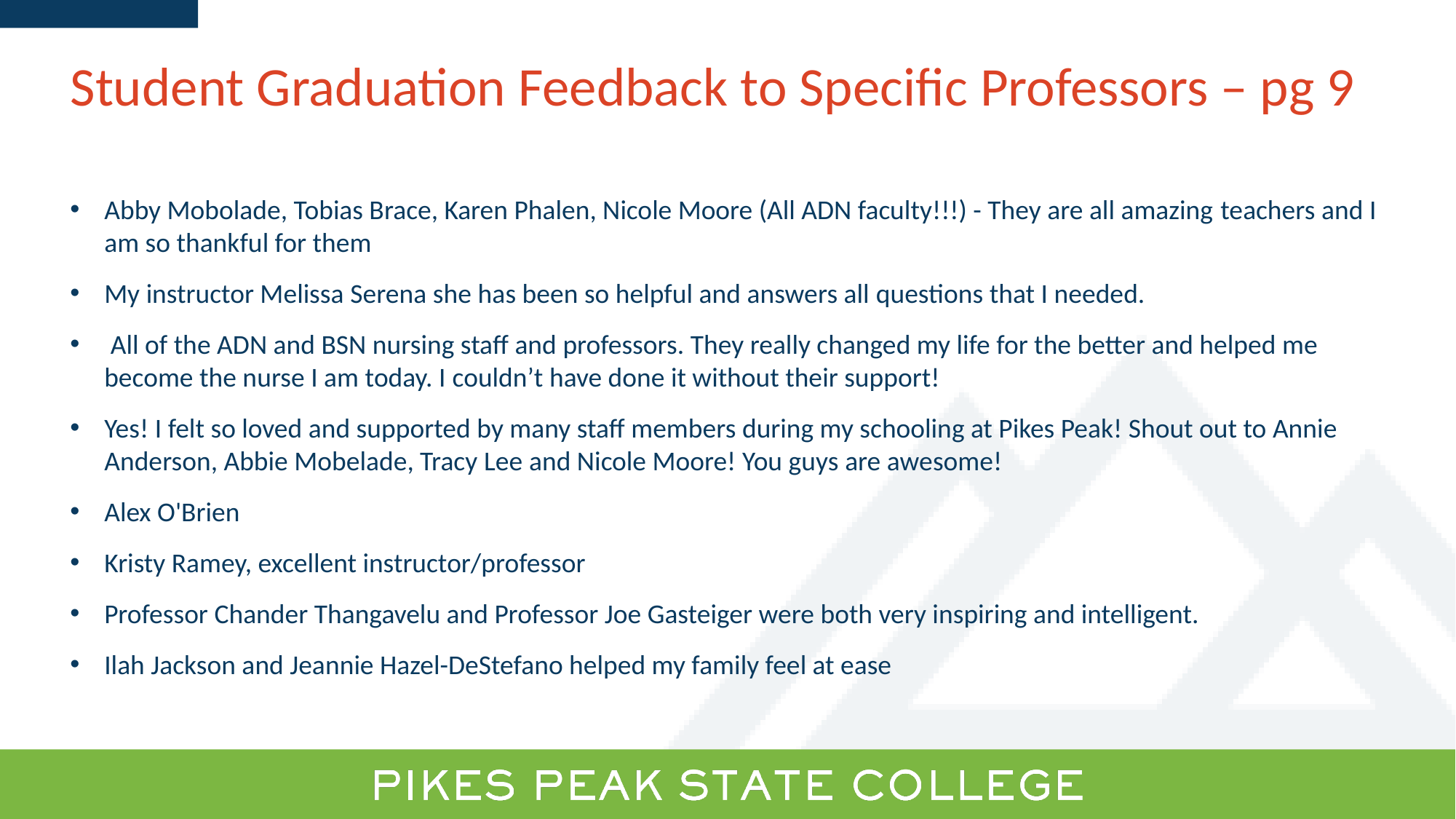

Student Graduation Feedback to Specific Professors – pg 9
Abby Mobolade, Tobias Brace, Karen Phalen, Nicole Moore (All ADN faculty!!!) - They are all amazing teachers and I am so thankful for them
My instructor Melissa Serena she has been so helpful and answers all questions that I needed.
 All of the ADN and BSN nursing staff and professors. They really changed my life for the better and helped me become the nurse I am today. I couldn’t have done it without their support!
Yes! I felt so loved and supported by many staff members during my schooling at Pikes Peak! Shout out to Annie Anderson, Abbie Mobelade, Tracy Lee and Nicole Moore! You guys are awesome!
Alex O'Brien
Kristy Ramey, excellent instructor/professor
Professor Chander Thangavelu and Professor Joe Gasteiger were both very inspiring and intelligent.
Ilah Jackson and Jeannie Hazel-DeStefano helped my family feel at ease